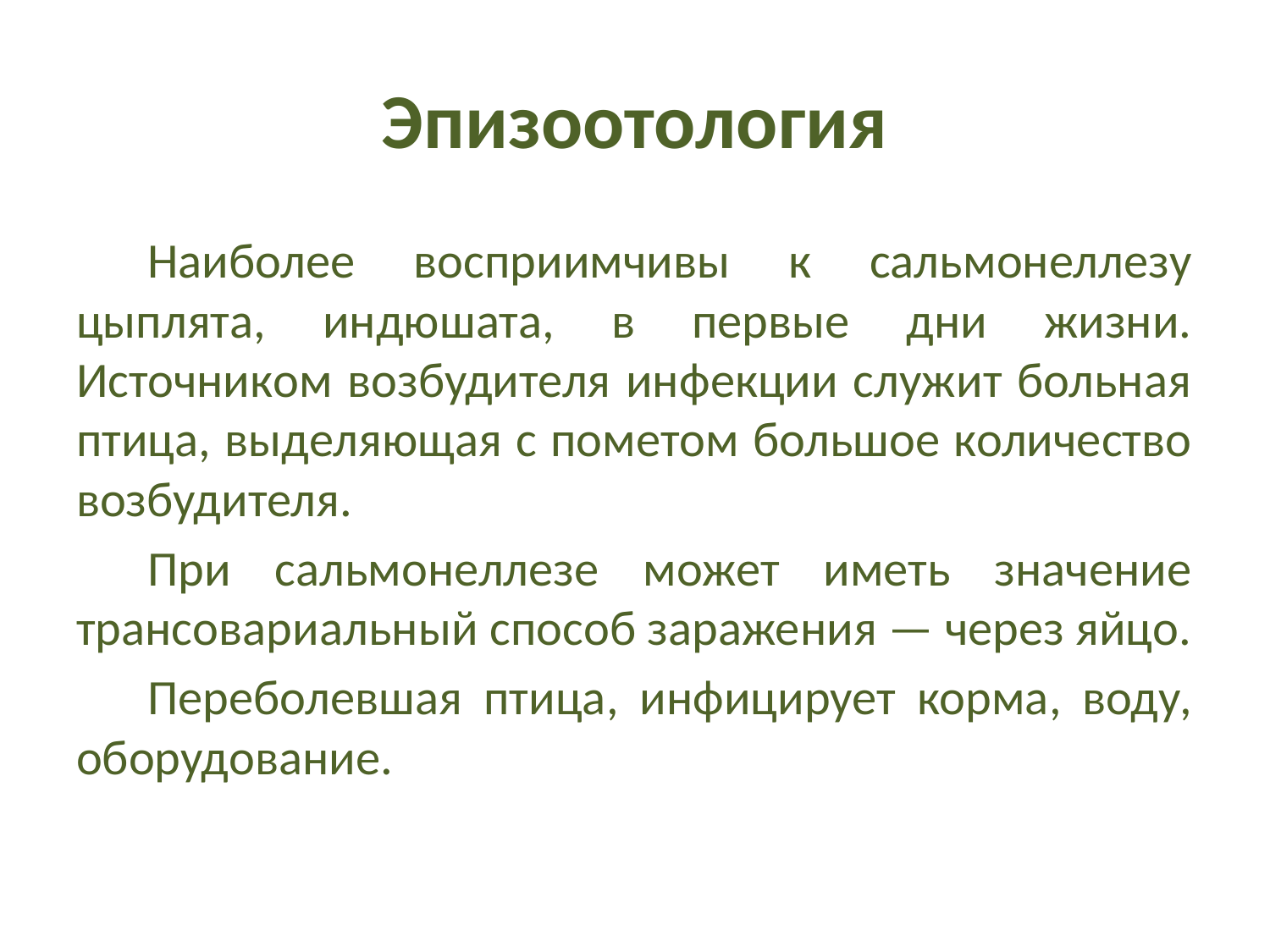

# Эпизоотология
Наиболее восприимчивы к сальмонеллезу цыплята, индюшата, в первые дни жизни. Источником возбудителя инфекции служит больная птица, выделяющая с пометом большое количество возбудителя.
При сальмонеллезе может иметь значение трансовариальный способ заражения — через яйцо.
Переболевшая птица, инфицирует корма, воду, оборудование.